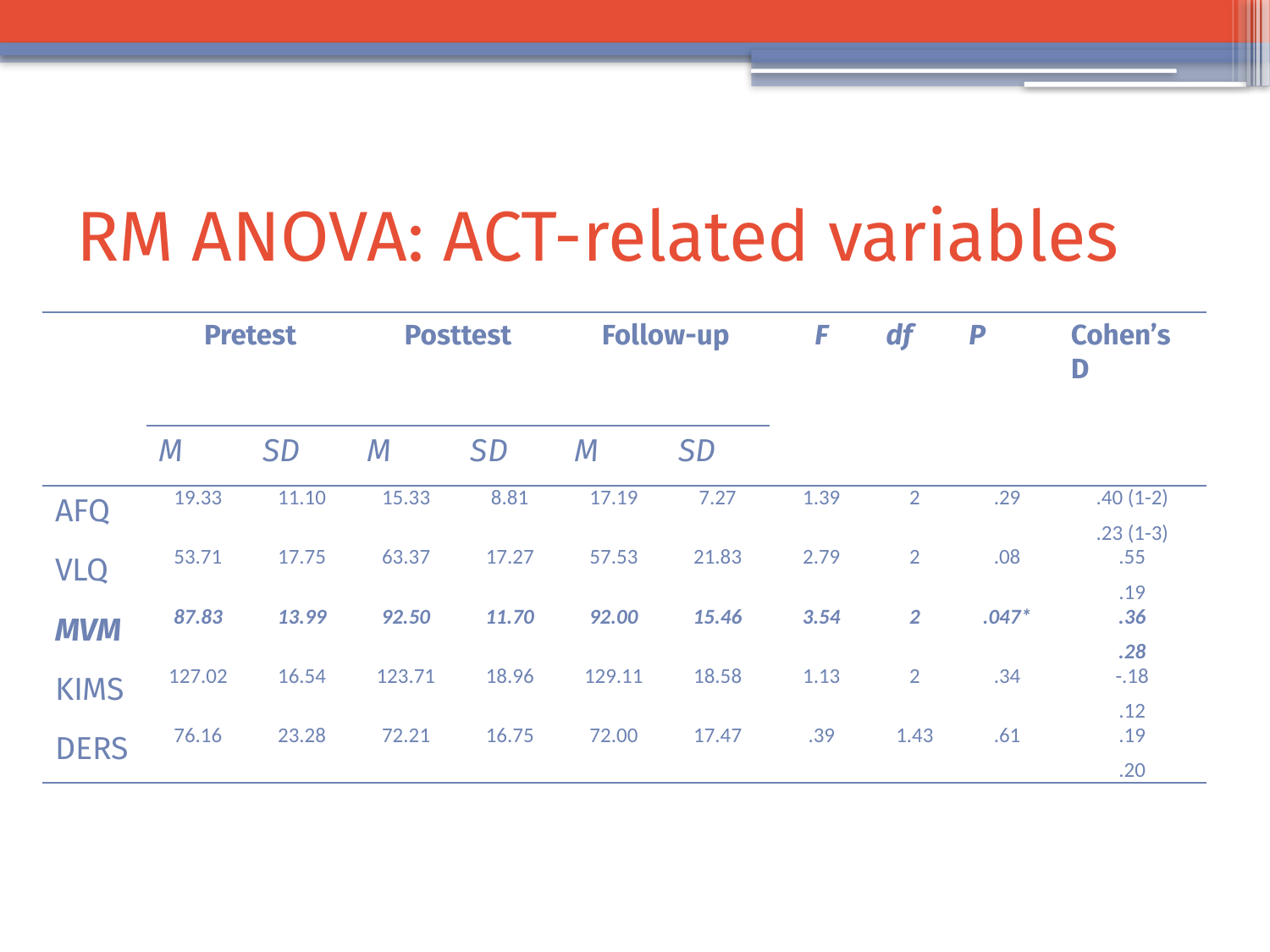

# RM ANOVA: ACT-related variables
|  | Pretest |  | Posttest |  | Follow-up |  | F | df | P | Cohen’s D |
| --- | --- | --- | --- | --- | --- | --- | --- | --- | --- | --- |
|  | M | SD | M | SD | M | SD |  |  |  |  |
| AFQ | 19.33 | 11.10 | 15.33 | 8.81 | 17.19 | 7.27 | 1.39 | 2 | .29 | .40 (1-2) .23 (1-3) |
| VLQ | 53.71 | 17.75 | 63.37 | 17.27 | 57.53 | 21.83 | 2.79 | 2 | .08 | .55 .19 |
| MVM | 87.83 | 13.99 | 92.50 | 11.70 | 92.00 | 15.46 | 3.54 | 2 | .047\* | .36 .28 |
| KIMS | 127.02 | 16.54 | 123.71 | 18.96 | 129.11 | 18.58 | 1.13 | 2 | .34 | -.18 .12 |
| DERS | 76.16 | 23.28 | 72.21 | 16.75 | 72.00 | 17.47 | .39 | 1.43 | .61 | .19 .20 |